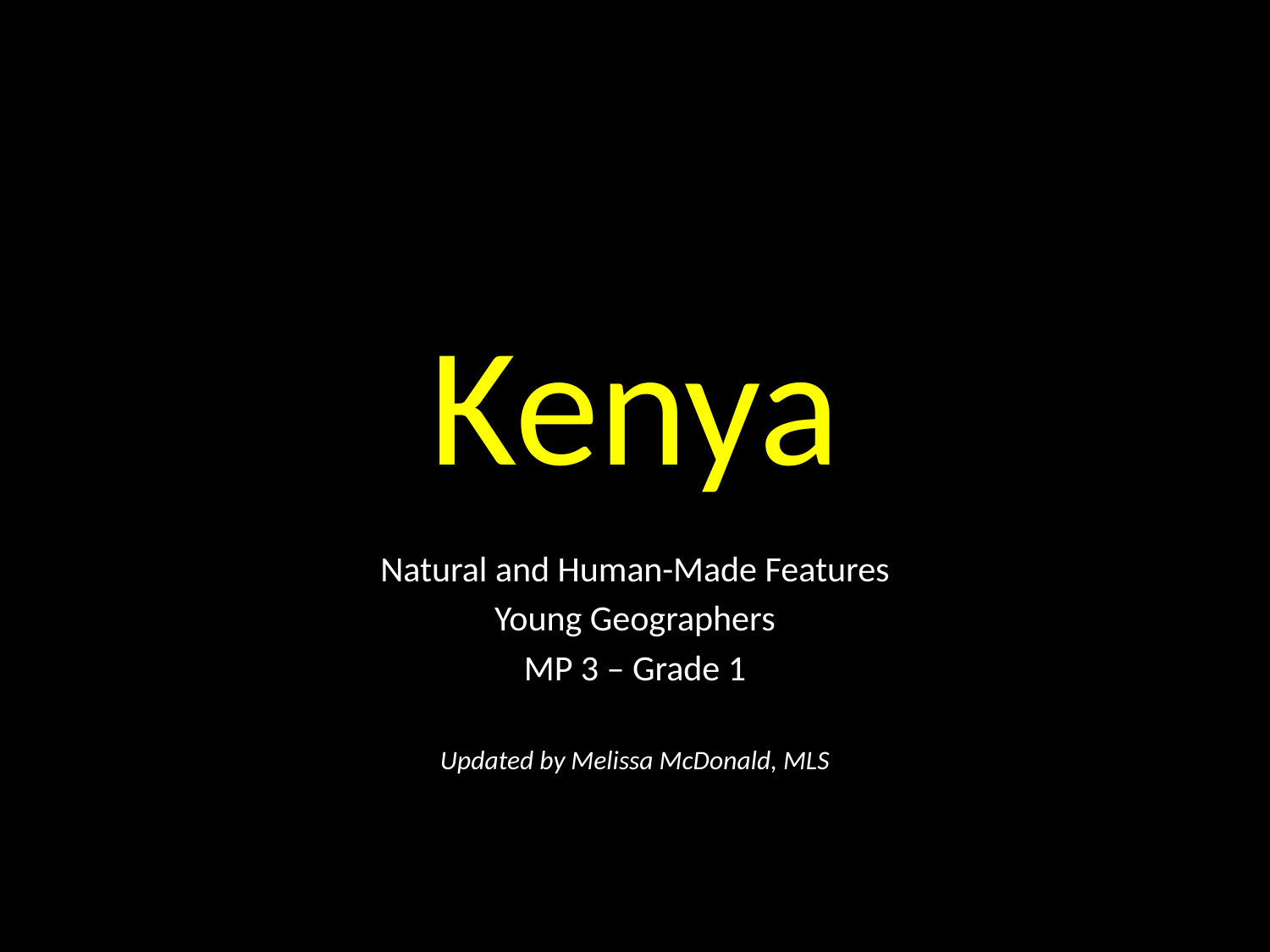

# Kenya
Natural and Human-Made Features
Young Geographers
MP 3 – Grade 1

Updated by Melissa McDonald, MLS